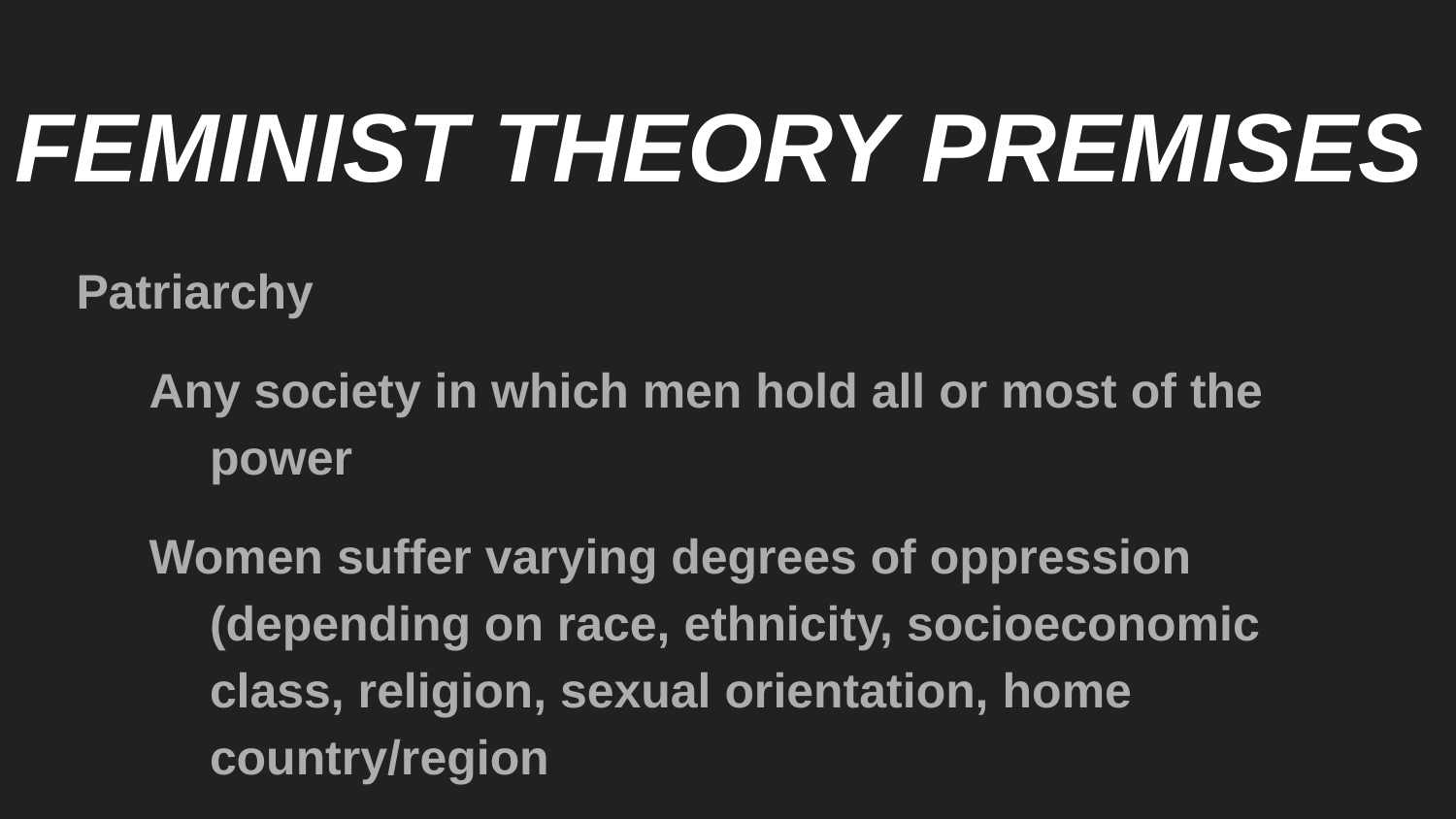

# FEMINIST THEORY PREMISES
Patriarchy
Any society in which men hold all or most of the power
Women suffer varying degrees of oppression (depending on race, ethnicity, socioeconomic class, religion, sexual orientation, home country/region